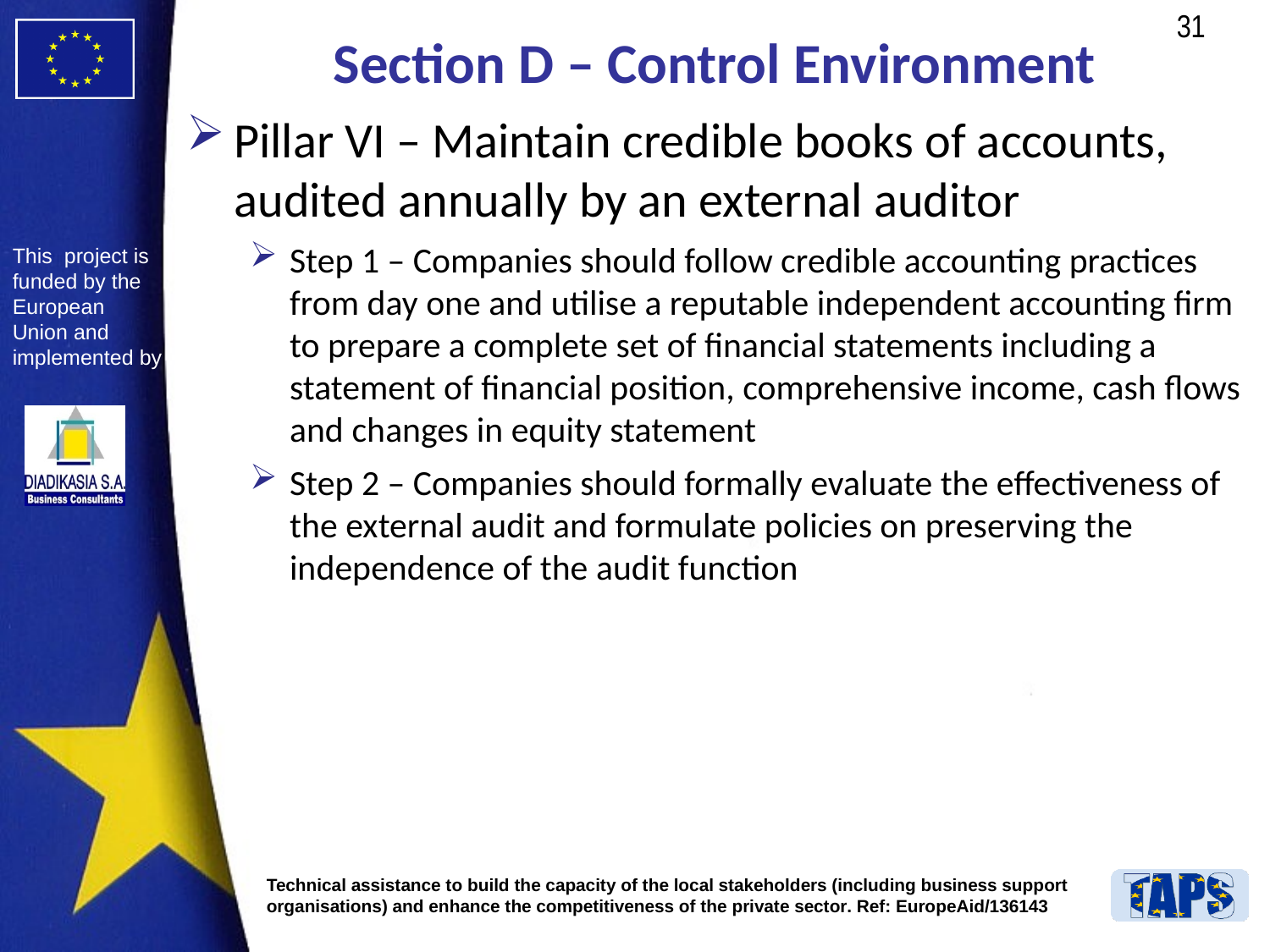

# Section D – Control Environment
Pillar VI – Maintain credible books of accounts, audited annually by an external auditor
Step 1 – Companies should follow credible accounting practices from day one and utilise a reputable independent accounting firm to prepare a complete set of financial statements including a statement of financial position, comprehensive income, cash flows and changes in equity statement
Step 2 – Companies should formally evaluate the effectiveness of the external audit and formulate policies on preserving the independence of the audit function